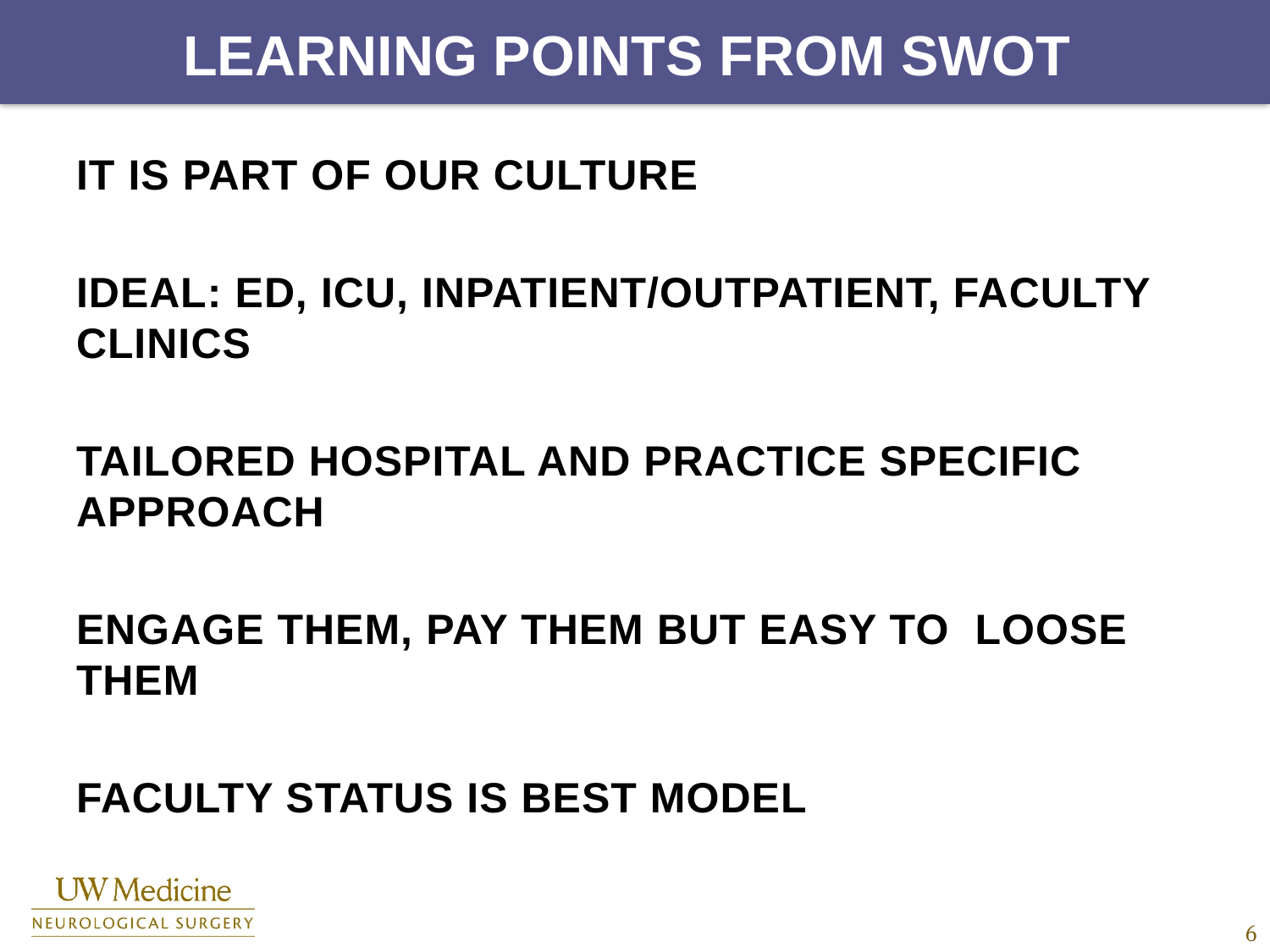

# LEARNING POINTS FROM SWOT
IT IS PART OF OUR CULTURE

IDEAL: ED, ICU, INPATIENT/OUTPATIENT, FACULTY CLINICS

TAILORED HOSPITAL AND PRACTICE SPECIFIC APPROACH

ENGAGE THEM, PAY THEM BUT EASY TO  LOOSE THEM

FACULTY STATUS IS BEST MODEL
6